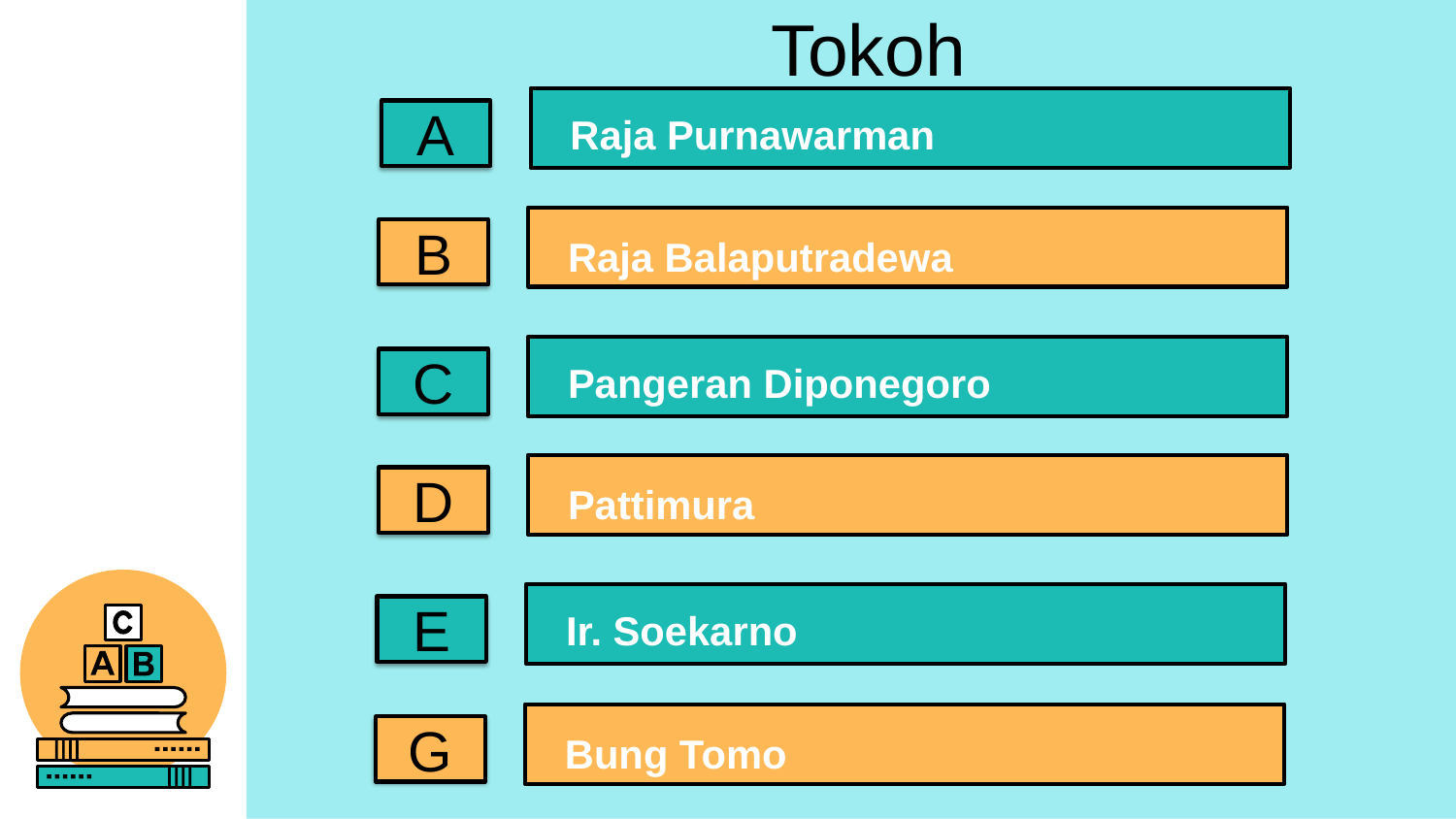

Tokoh

A
Raja Purnawarman

B
Raja Balaputradewa

C
Pangeran Diponegoro

D
Pattimura

E
Ir. Soekarno

G
Bung Tomo